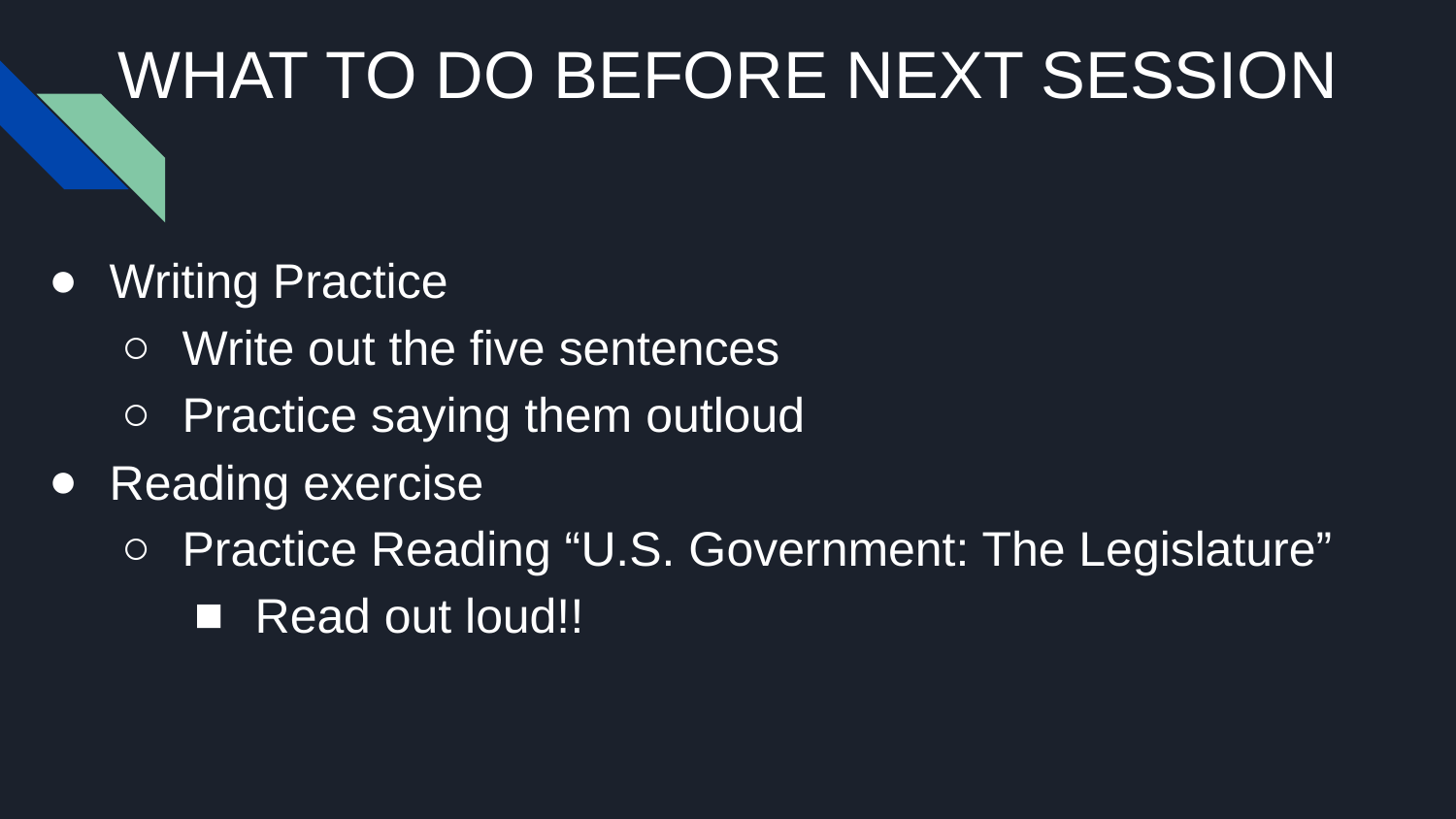

# WHAT TO DO BEFORE NEXT SESSION
Writing Practice
Write out the five sentences
Practice saying them outloud
Reading exercise
Practice Reading “U.S. Government: The Legislature”
Read out loud!!